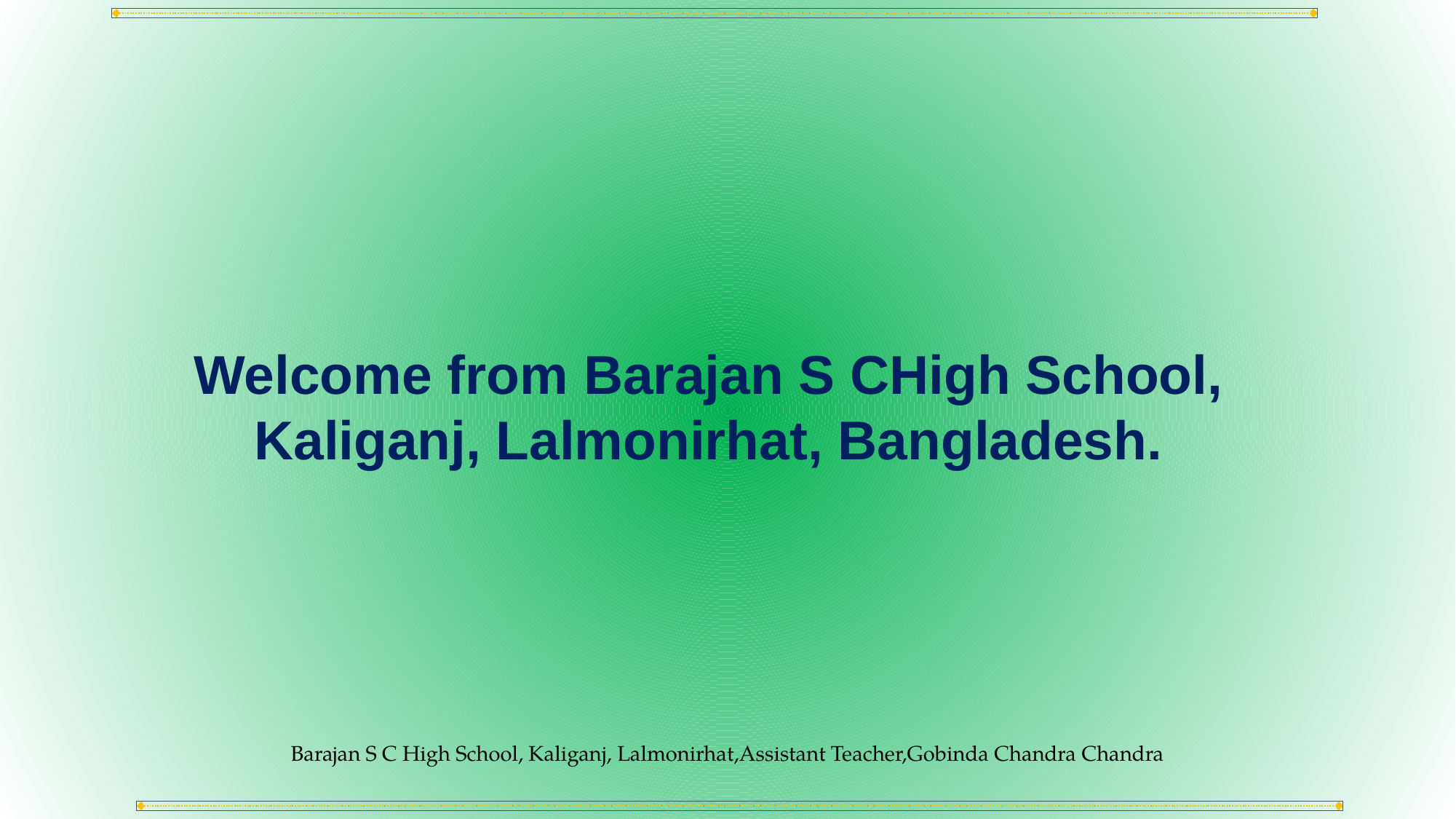

Welcome from Barajan S CHigh School, Kaliganj, Lalmonirhat, Bangladesh.